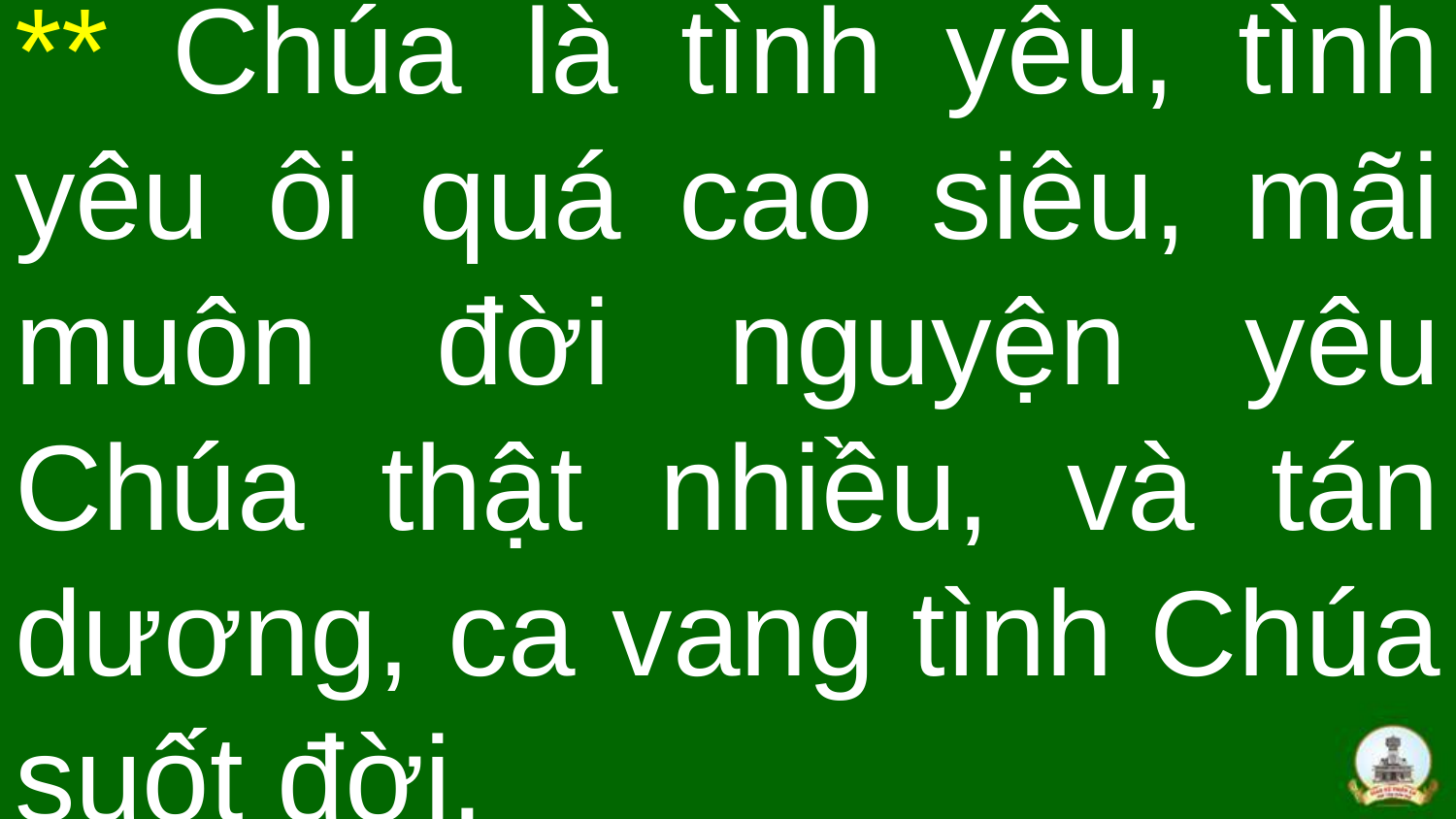

# ** Chúa là tình yêu, tình yêu ôi quá cao siêu, mãi muôn đời nguyện yêu Chúa thật nhiều, và tán dương, ca vang tình Chúa suốt đời.